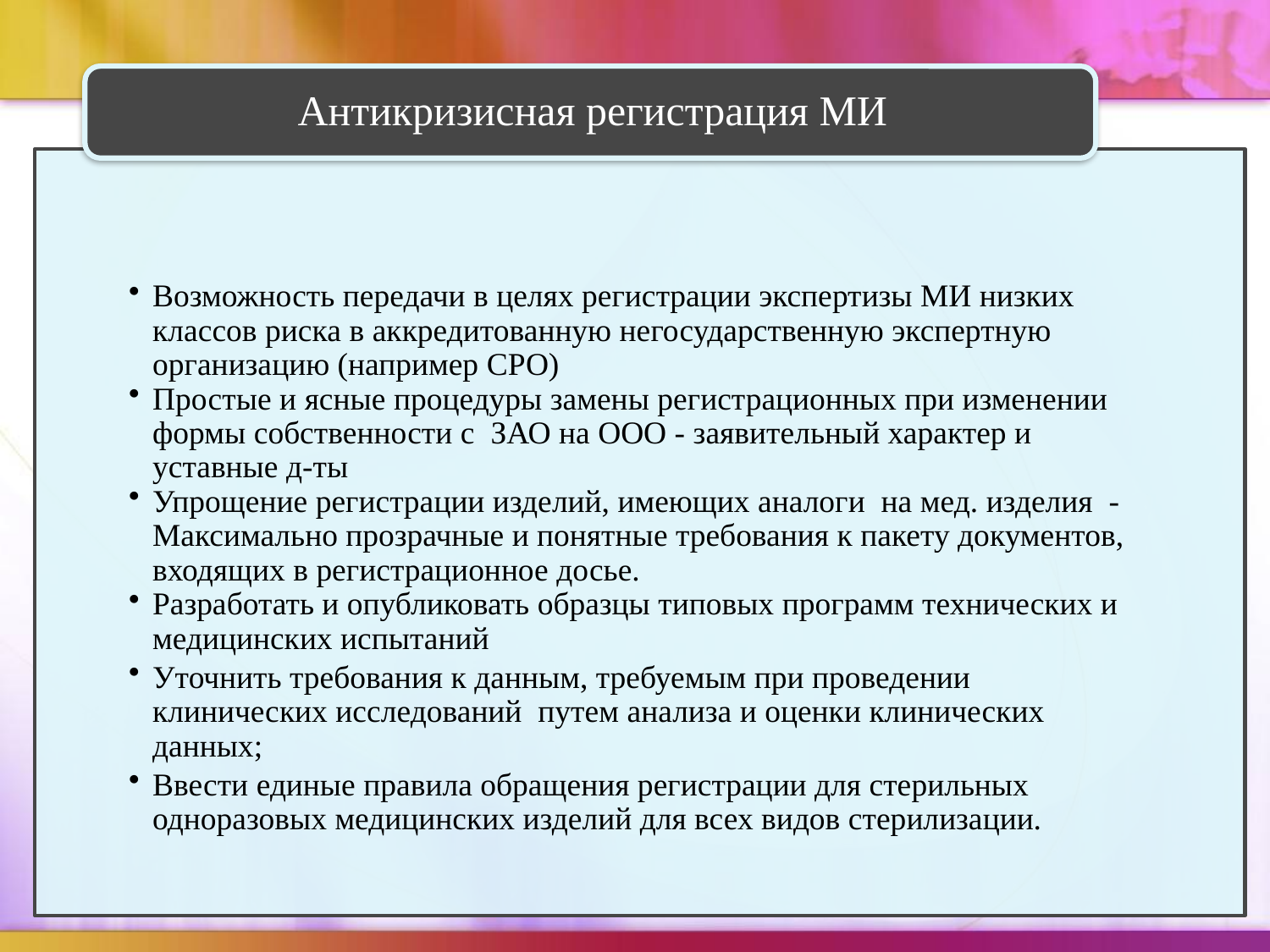

Возможность передачи в целях регистрации экспертизы МИ низких классов риска в аккредитованную негосударственную экспертную организацию (например СРО)
Простые и ясные процедуры замены регистрационных при изменении формы собственности с  ЗАО на ООО - заявительный характер и уставные д-ты
Упрощение регистрации изделий, имеющих аналоги  на мед. изделия  - Максимально прозрачные и понятные требования к пакету документов, входящих в регистрационное досье.
Разработать и опубликовать образцы типовых программ технических и медицинских испытаний
Уточнить требования к данным, требуемым при проведении клинических исследований  путем анализа и оценки клинических данных;
Ввести единые правила обращения регистрации для стерильных одноразовых медицинских изделий для всех видов стерилизации.

Антикризисная регистрация МИ